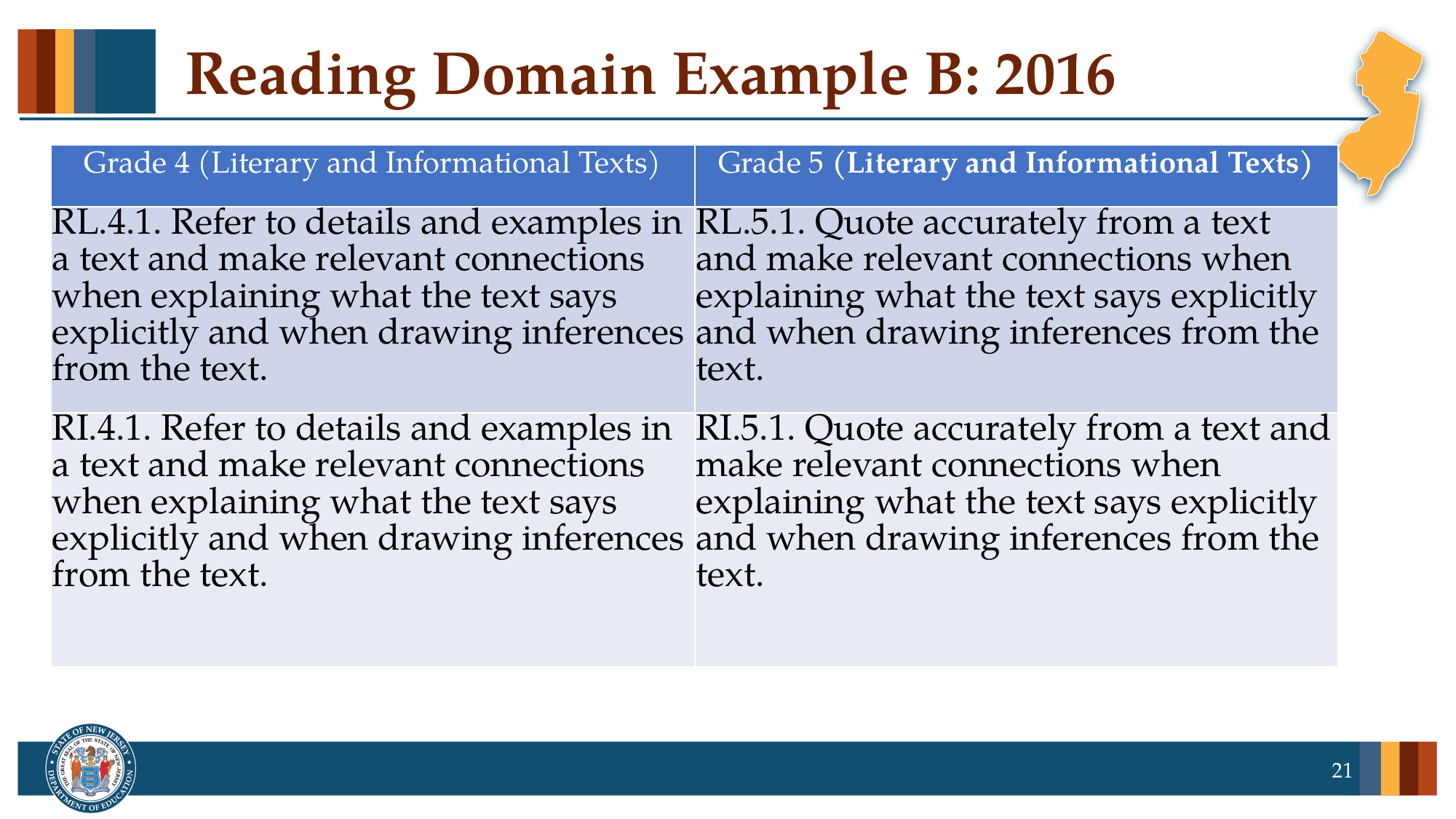

# Reading Domain Example B: 2016
| Grade 4 (Literary and Informational Texts) | Grade 5 (Literary and Informational Texts) |
| --- | --- |
| RL.4.1. Refer to details and examples in a text and make relevant connections when explaining what the text says explicitly and when drawing inferences from the text. | RL.5.1. Quote accurately from a text and make relevant connections when explaining what the text says explicitly and when drawing inferences from the text. |
| RI.4.1. Refer to details and examples in a text and make relevant connections when explaining what the text says explicitly and when drawing inferences from the text. | RI.5.1. Quote accurately from a text and make relevant connections when explaining what the text says explicitly and when drawing inferences from the text. |
21